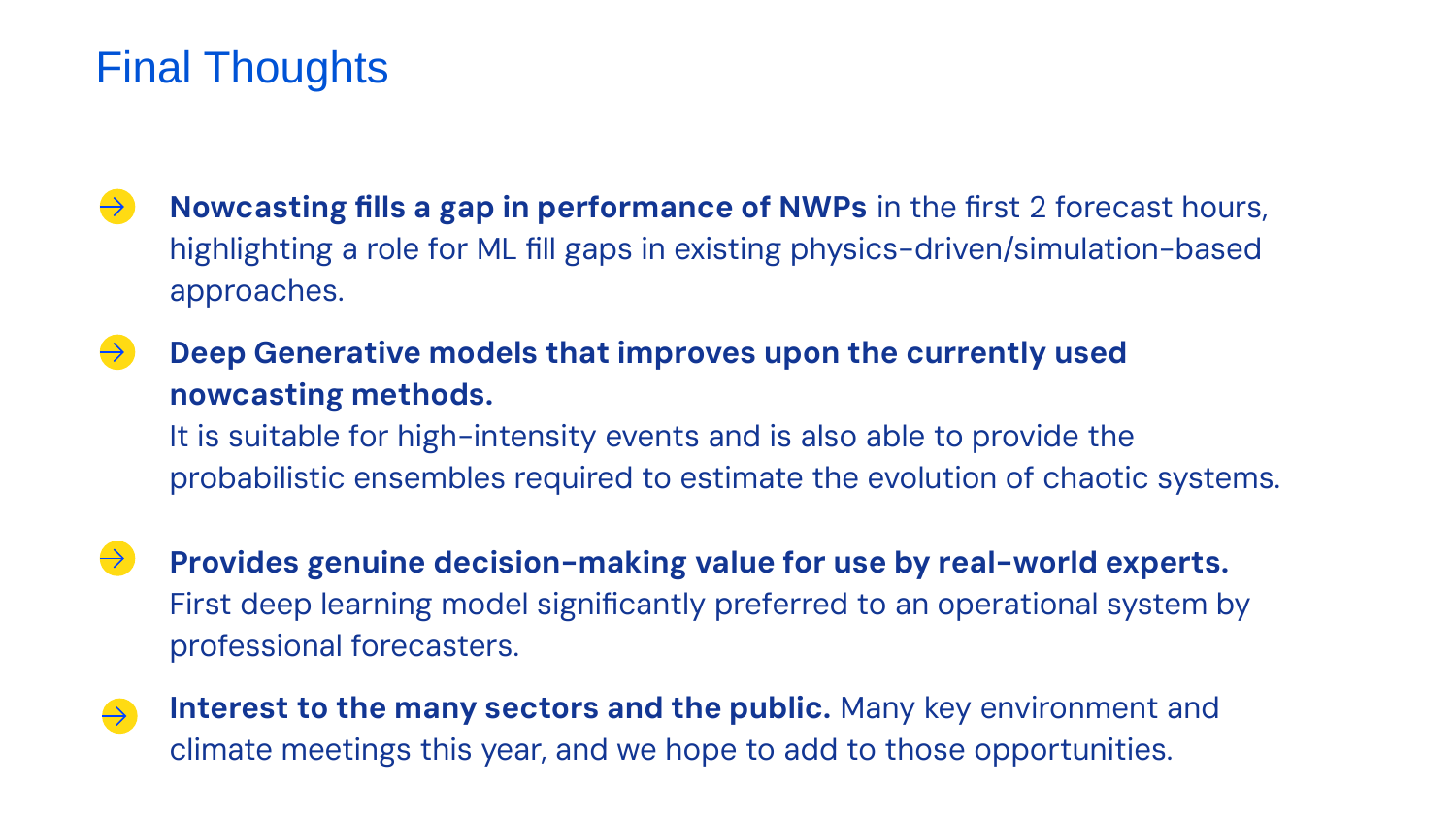

Final Thoughts
Nowcasting fills a gap in performance of NWPs in the first 2 forecast hours, highlighting a role for ML fill gaps in existing physics-driven/simulation-based approaches.
Deep Generative models that improves upon the currently used nowcasting methods.
It is suitable for high-intensity events and is also able to provide the probabilistic ensembles required to estimate the evolution of chaotic systems.

Provides genuine decision-making value for use by real-world experts.
First deep learning model significantly preferred to an operational system by professional forecasters.
Interest to the many sectors and the public. Many key environment and climate meetings this year, and we hope to add to those opportunities.